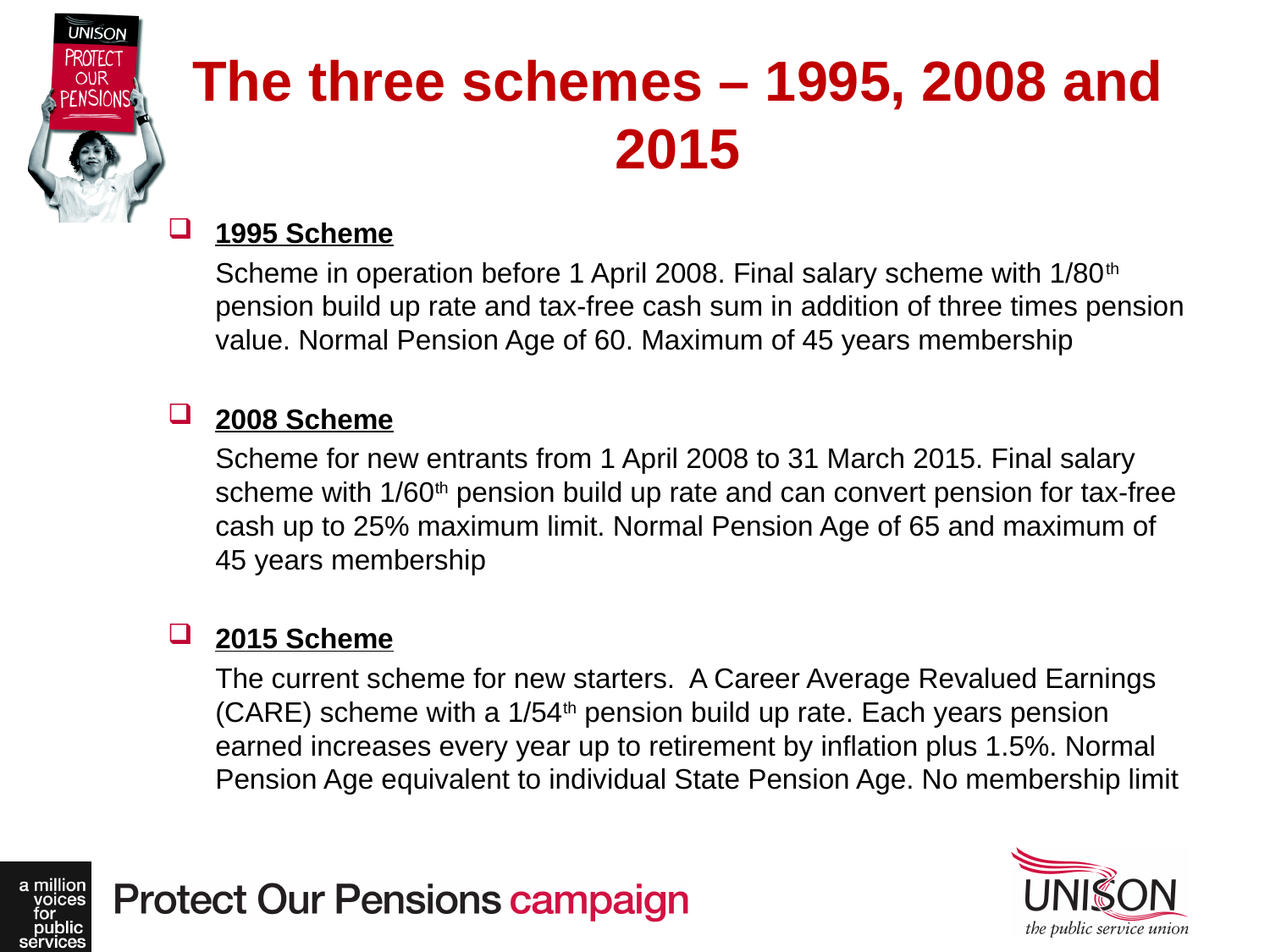

# The three schemes – 1995, 2008 and 2015

1995 Scheme
	Scheme in operation before 1 April 2008. Final salary scheme with 1/80th  pension build up rate and tax-free cash sum in addition of three times pension value. Normal Pension Age of 60. Maximum of 45 years membership

2008 Scheme
	Scheme for new entrants from 1 April 2008 to 31 March 2015. Final salary scheme with 1/60th pension build up rate and can convert pension for tax-free cash up to 25% maximum limit. Normal Pension Age of 65 and maximum of 45 years membership

2015 Scheme
	The current scheme for new starters.  A Career Average Revalued Earnings (CARE) scheme with a 1/54th pension build up rate. Each years pension earned increases every year up to retirement by inflation plus 1.5%. Normal Pension Age equivalent to individual State Pension Age. No membership limit